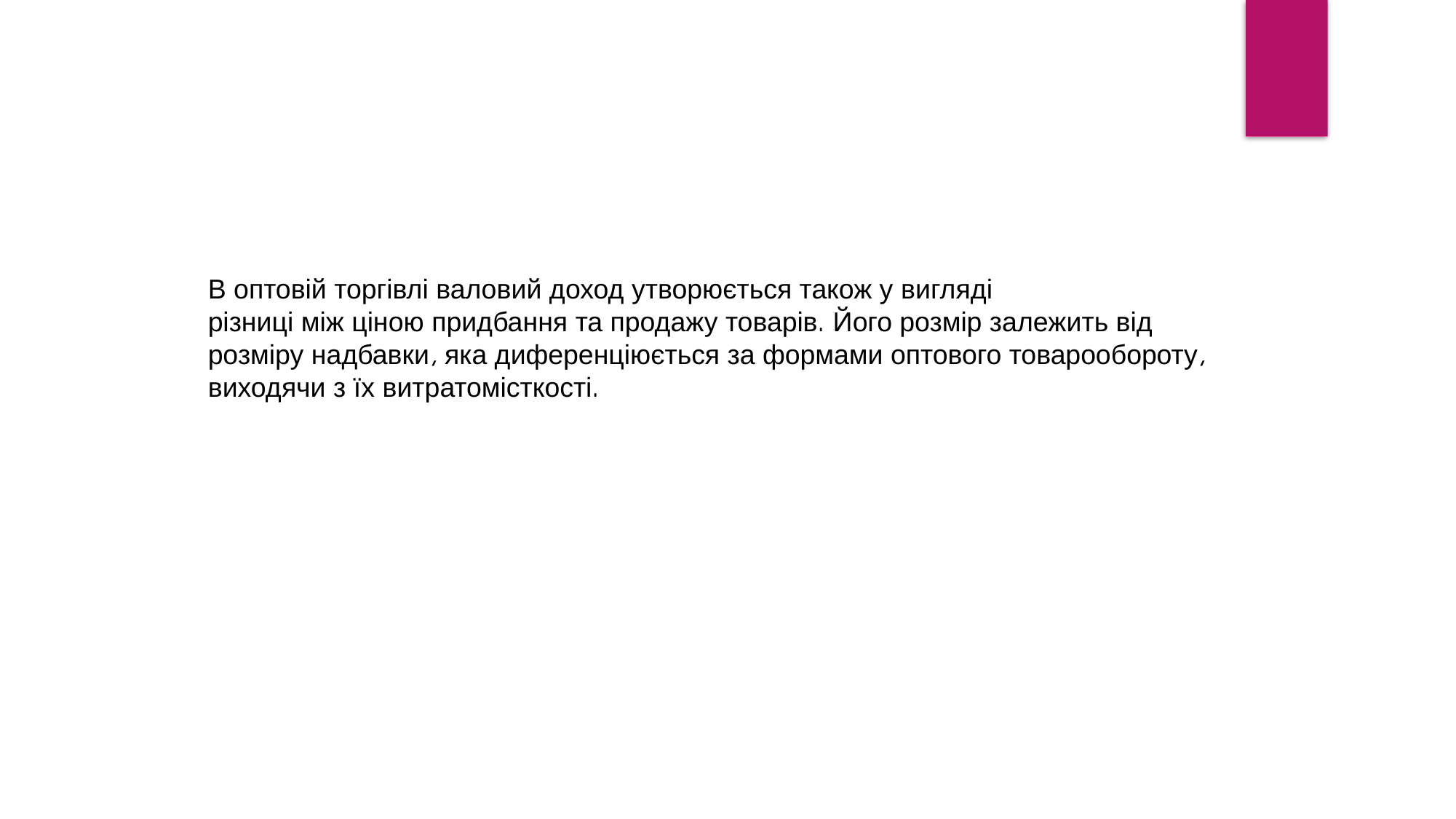

В оптовій торгівлі валовий доход утворюється також у вигляді
різниці між ціною придбання та продажу товарів. Його розмір залежить від розміру надбавки, яка диференціюється за формами оптового товарообороту, виходячи з їх витратомісткості.